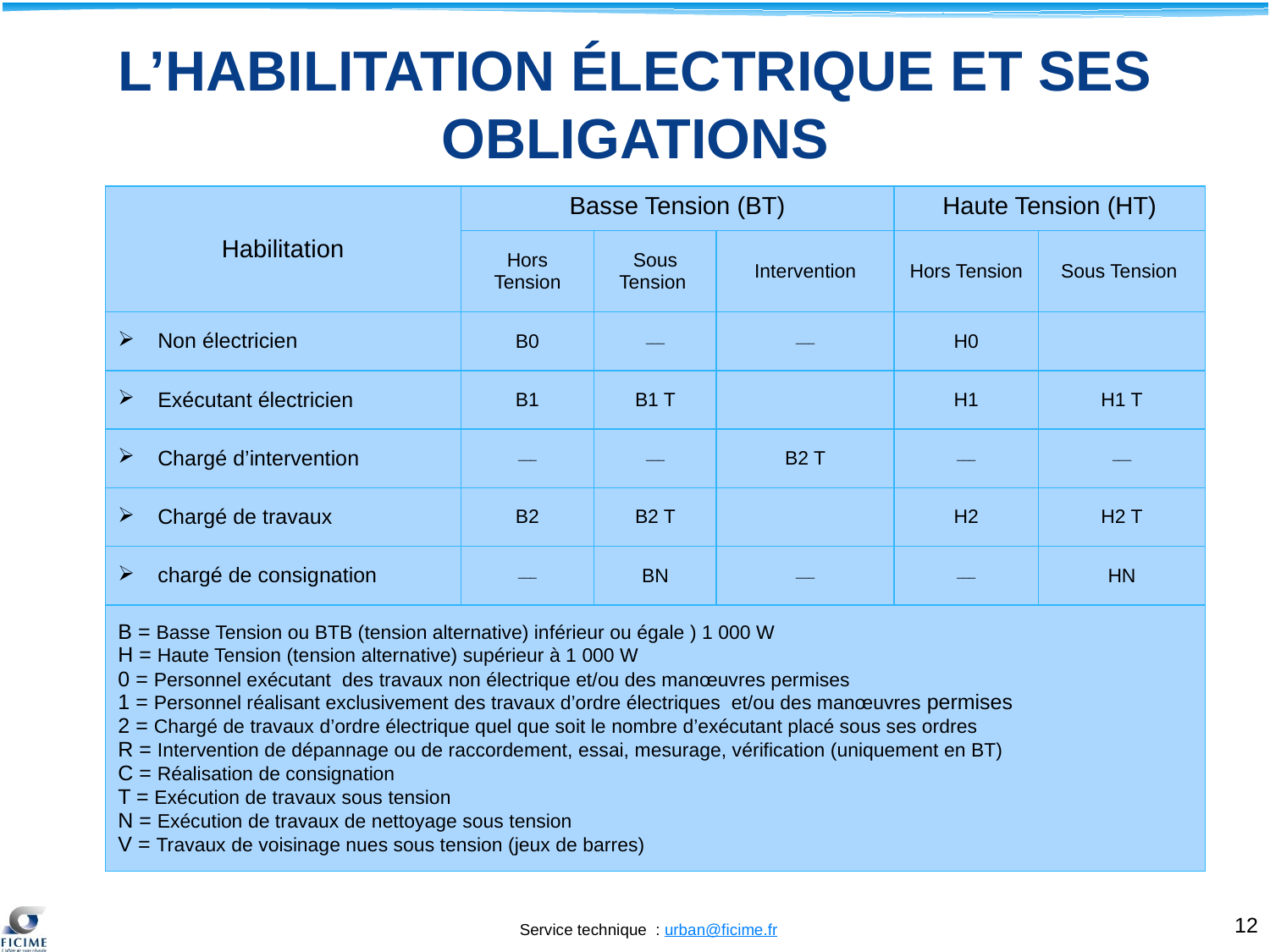

L’HABILITATION ÉLECTRIQUE ET SES OBLIGATIONS
| Habilitation | Basse Tension (BT) |  |  | Haute Tension (HT) |  |
| --- | --- | --- | --- | --- | --- |
|  | Hors Tension | Sous Tension | Intervention | Hors Tension | Sous Tension |
| Non électricien | B0 | \_\_\_ | \_\_\_ | H0 |  |
| Exécutant électricien | B1 | B1 T |  | H1 | H1 T |
| Chargé d’intervention | \_\_\_ | \_\_\_ | B2 T | \_\_\_ | \_\_\_ |
| Chargé de travaux | B2 | B2 T |  | H2 | H2 T |
| chargé de consignation | \_\_\_ | BN | \_\_\_ | \_\_\_ | HN |
| B = Basse Tension ou BTB (tension alternative) inférieur ou égale ) 1 000 W H = Haute Tension (tension alternative) supérieur à 1 000 W 0 = Personnel exécutant des travaux non électrique et/ou des manœuvres permises 1 = Personnel réalisant exclusivement des travaux d’ordre électriques et/ou des manœuvres permises 2 = Chargé de travaux d’ordre électrique quel que soit le nombre d’exécutant placé sous ses ordres R = Intervention de dépannage ou de raccordement, essai, mesurage, vérification (uniquement en BT) C = Réalisation de consignation T = Exécution de travaux sous tension N = Exécution de travaux de nettoyage sous tension V = Travaux de voisinage nues sous tension (jeux de barres) |  |  |  |  |  |
12